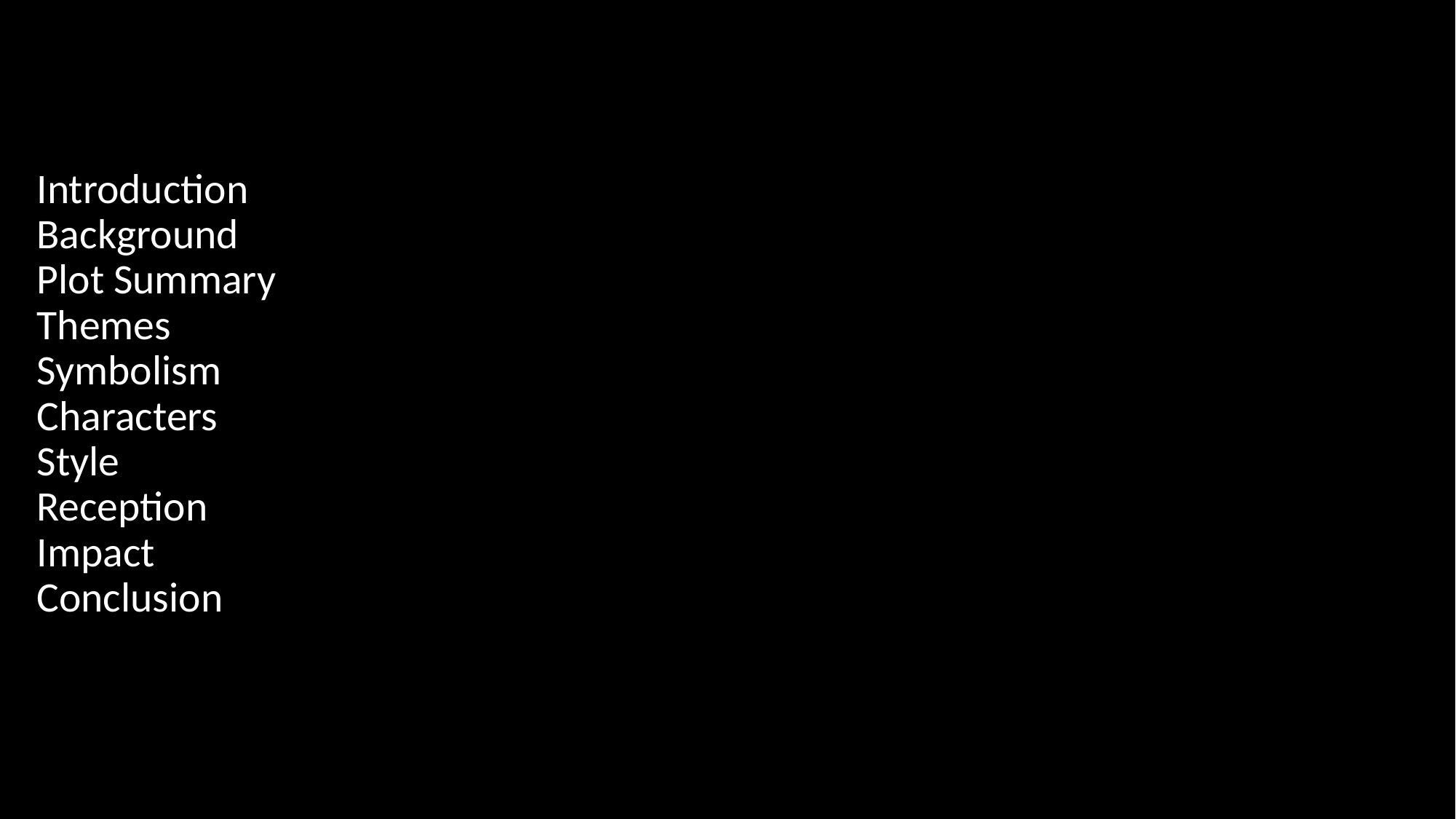

# Introduction
Background
Plot Summary
Themes
Symbolism
Characters
Style
Reception
Impact
Conclusion